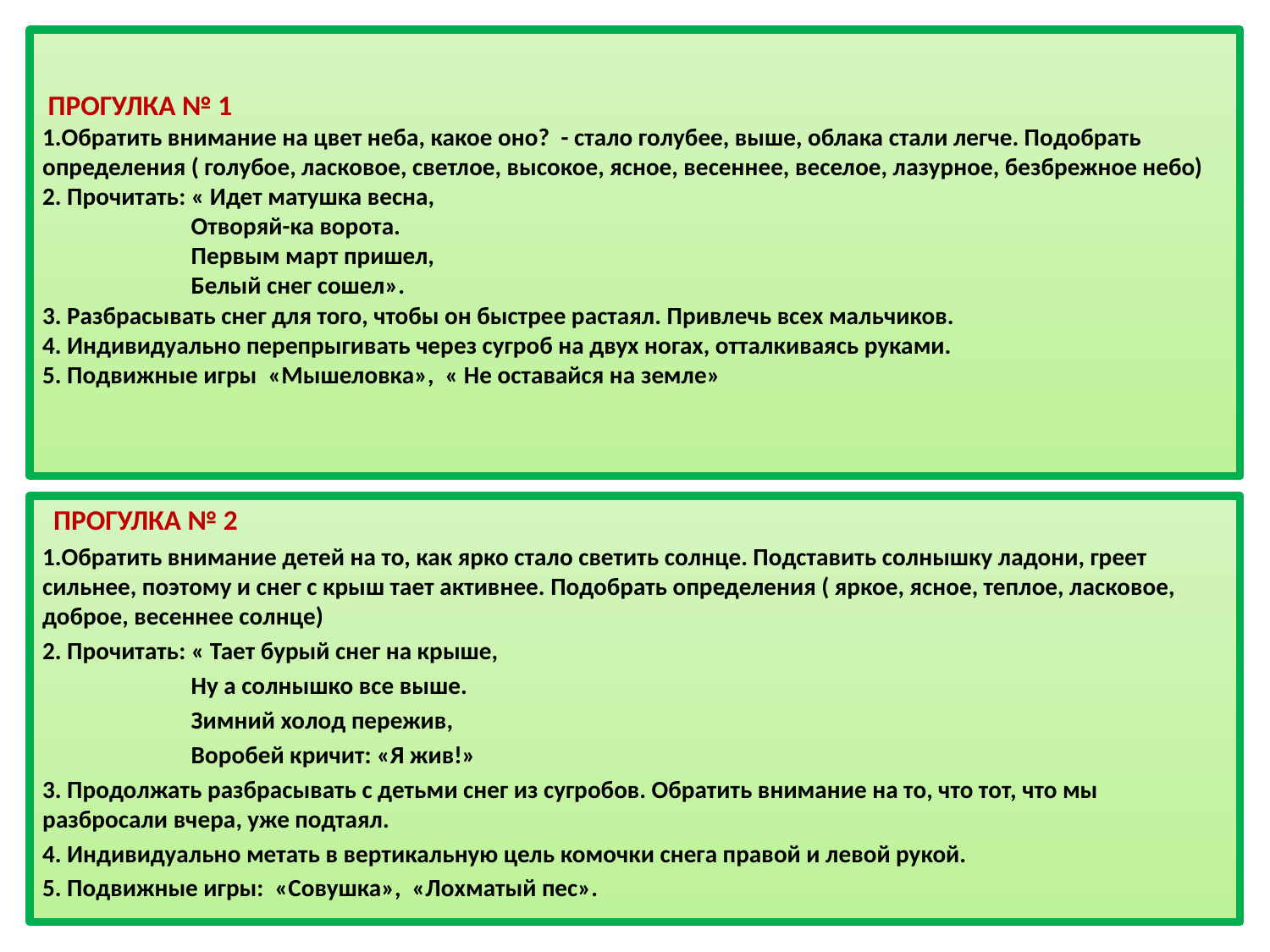

# ПРОГУЛКА № 1                       1.Обратить внимание на цвет неба, какое оно?  - стало голубее, выше, облака стали легче. Подобрать определения ( голубое, ласковое, светлое, высокое, ясное, весеннее, веселое, лазурное, безбрежное небо) 2. Прочитать: « Идет матушка весна,                            Отворяй-ка ворота.                            Первым март пришел,                            Белый снег сошел». 3. Разбрасывать снег для того, чтобы он быстрее растаял. Привлечь всех мальчиков. 4. Индивидуально перепрыгивать через сугроб на двух ногах, отталкиваясь руками. 5. Подвижные игры  «Мышеловка»,  « Не оставайся на земле»
  ПРОГУЛКА № 2
1.Обратить внимание детей на то, как ярко стало светить солнце. Подставить солнышку ладони, греет сильнее, поэтому и снег с крыш тает активнее. Подобрать определения ( яркое, ясное, теплое, ласковое, доброе, весеннее солнце)
2. Прочитать: « Тает бурый снег на крыше,
                           Ну а солнышко все выше.
                           Зимний холод пережив,
                           Воробей кричит: «Я жив!»
3. Продолжать разбрасывать с детьми снег из сугробов. Обратить внимание на то, что тот, что мы разбросали вчера, уже подтаял.
4. Индивидуально метать в вертикальную цель комочки снега правой и левой рукой.
5. Подвижные игры:  «Совушка»,  «Лохматый пес».